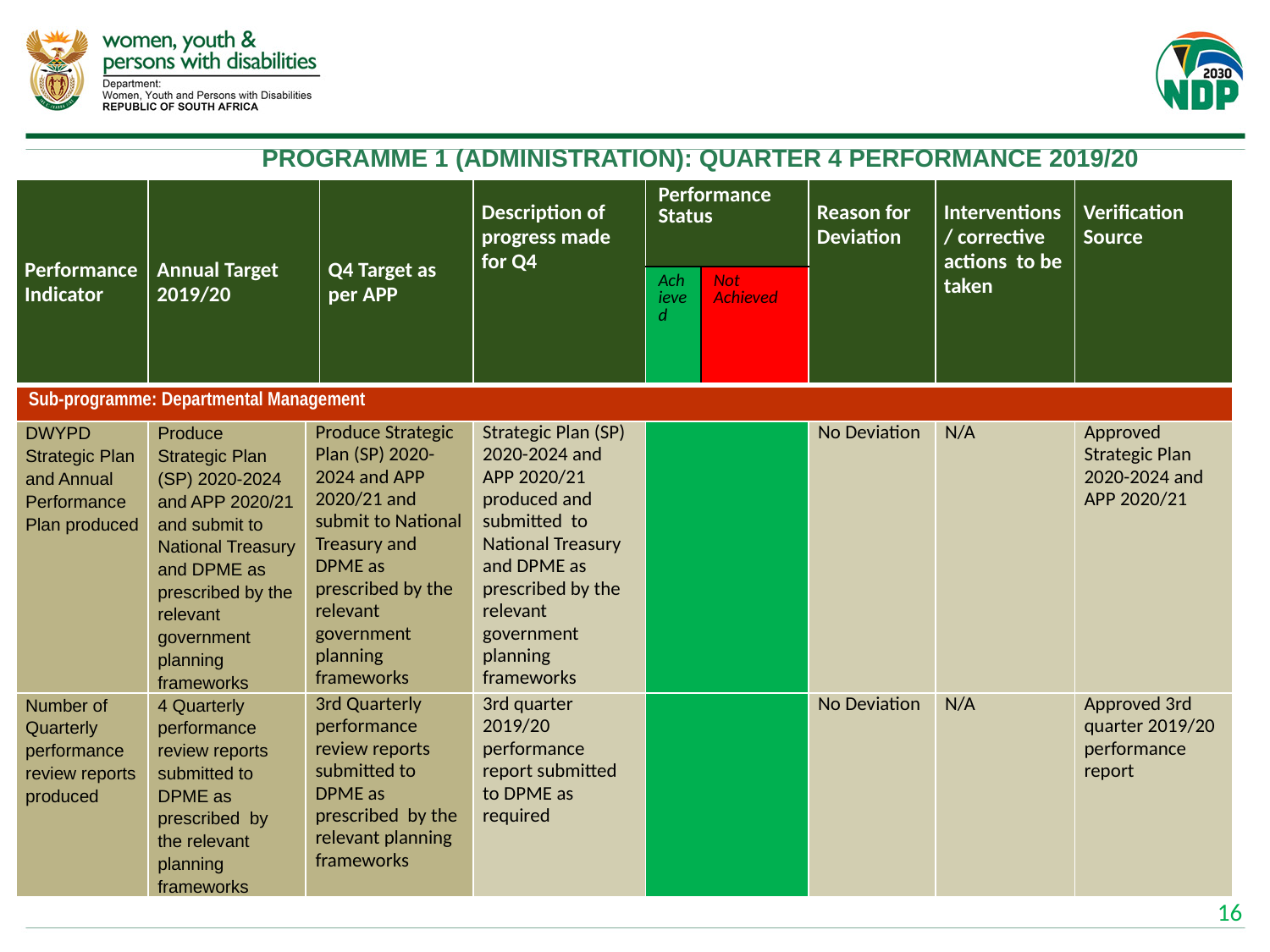

# PROGRAMME 1 (ADMINISTRATION): QUARTER 4 PERFORMANCE 2019/20
| Performance Indicator | Annual Target 2019/20 |  | Q4 Target as per APP | Description of progress made for Q4 | Performance Status |  | Reason for Deviation | Interventions / corrective actions to be taken | Verification Source |
| --- | --- | --- | --- | --- | --- | --- | --- | --- | --- |
|  |  |  |  |  | Achieved | Not Achieved |  |  |  |
| Sub-programme: Departmental Management |  |  |  |  |  |  |  |  |  |
| DWYPD Strategic Plan and Annual Performance Plan produced | Produce Strategic Plan (SP) 2020-2024 and APP 2020/21 and submit to National Treasury and DPME as prescribed by the relevant government planning frameworks | Produce Strategic Plan (SP) 2020-2024 and APP 2020/21 and submit to National Treasury and DPME as prescribed by the relevant government planning frameworks |  | Strategic Plan (SP) 2020-2024 and APP 2020/21 produced and submitted to National Treasury and DPME as prescribed by the relevant government planning frameworks |  |  | No Deviation | N/A | Approved Strategic Plan 2020-2024 and APP 2020/21 |
| Number of Quarterly performance review reports produced | 4 Quarterly performance review reports submitted to DPME as prescribed by the relevant planning frameworks | 3rd Quarterly performance review reports submitted to DPME as prescribed by the relevant planning frameworks |  | 3rd quarter 2019/20 performance report submitted to DPME as required |  |  | No Deviation | N/A | Approved 3rd quarter 2019/20 performance report |